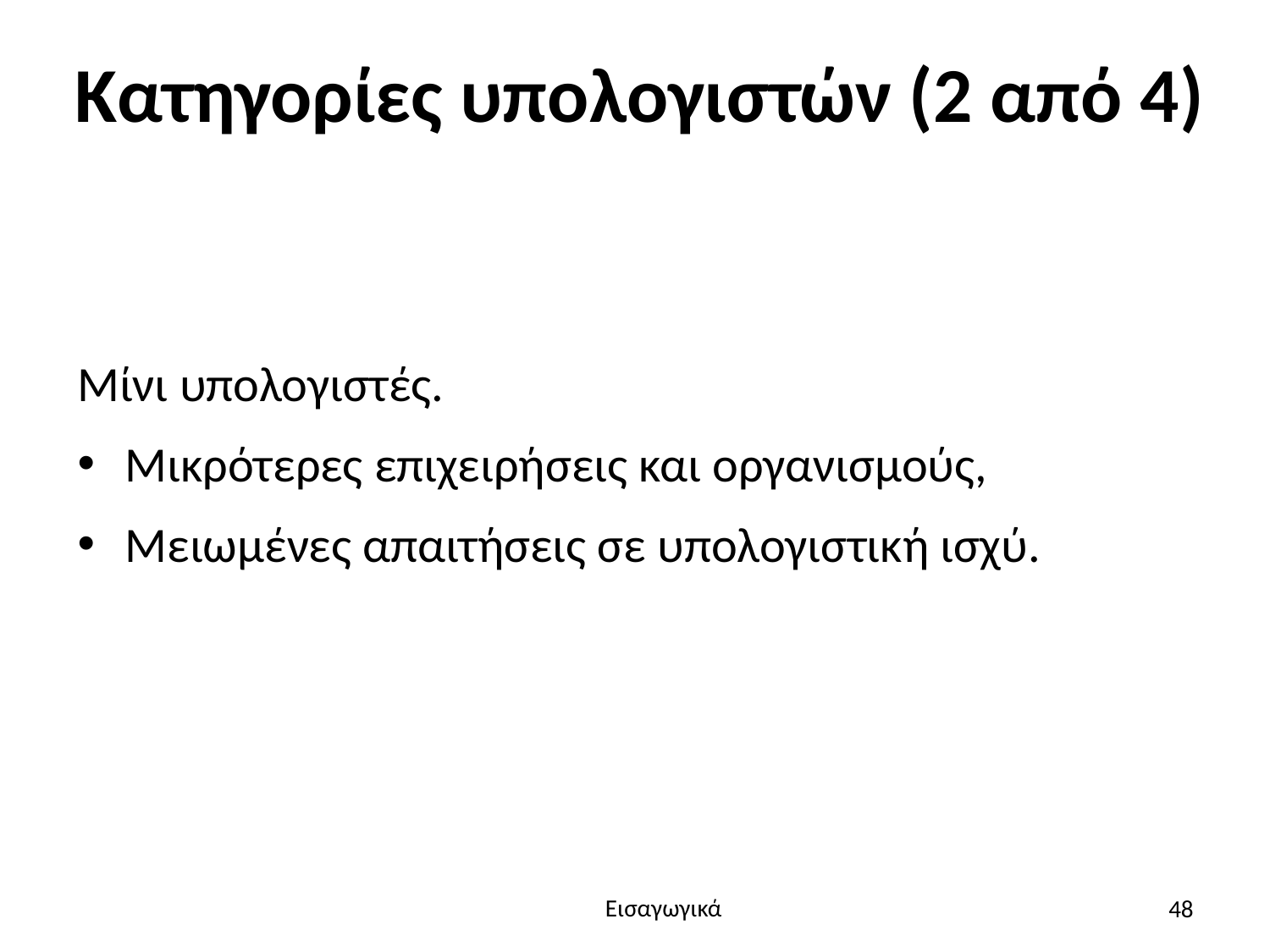

# Κατηγορίες υπολογιστών (2 από 4)
Μίνι υπολογιστές.
Μικρότερες επιχειρήσεις και οργανισμούς,
Μειωμένες απαιτήσεις σε υπολογιστική ισχύ.
48
Εισαγωγικά